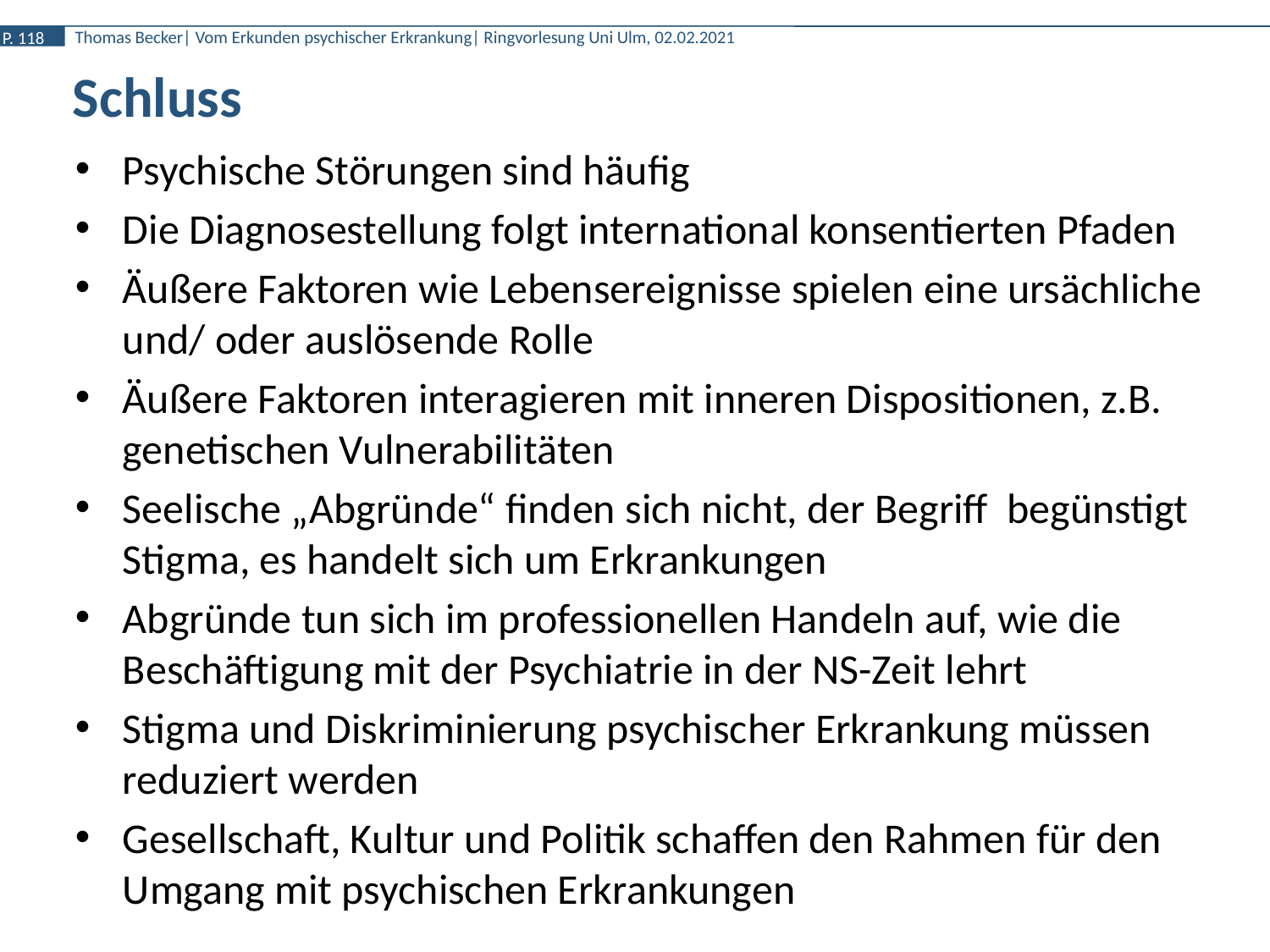

# Schluss
Psychische Störungen sind häufig
Die Diagnosestellung folgt international konsentierten Pfaden
Äußere Faktoren wie Lebensereignisse spielen eine ursächliche und/ oder auslösende Rolle
Äußere Faktoren interagieren mit inneren Dispositionen, z.B. genetischen Vulnerabilitäten
Seelische „Abgründe“ finden sich nicht, der Begriff  begünstigt Stigma, es handelt sich um Erkrankungen
Abgründe tun sich im professionellen Handeln auf, wie die Beschäftigung mit der Psychiatrie in der NS-Zeit lehrt
Stigma und Diskriminierung psychischer Erkrankung müssen reduziert werden
Gesellschaft, Kultur und Politik schaffen den Rahmen für den Umgang mit psychischen Erkrankungen